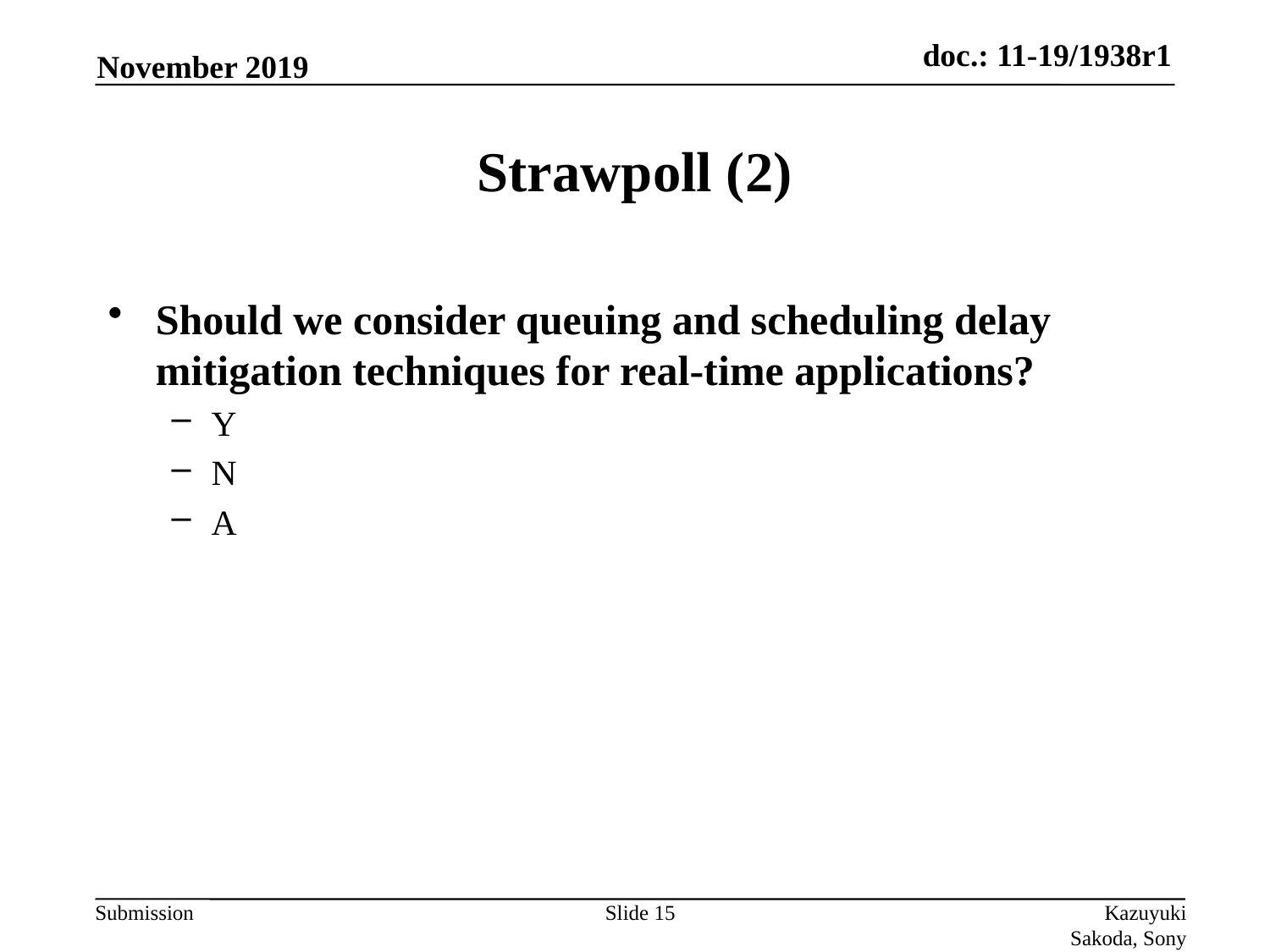

November 2019
# Strawpoll (2)
Should we consider queuing and scheduling delay mitigation techniques for real-time applications?
Y
N
A

Slide 15
Kazuyuki Sakoda, Sony